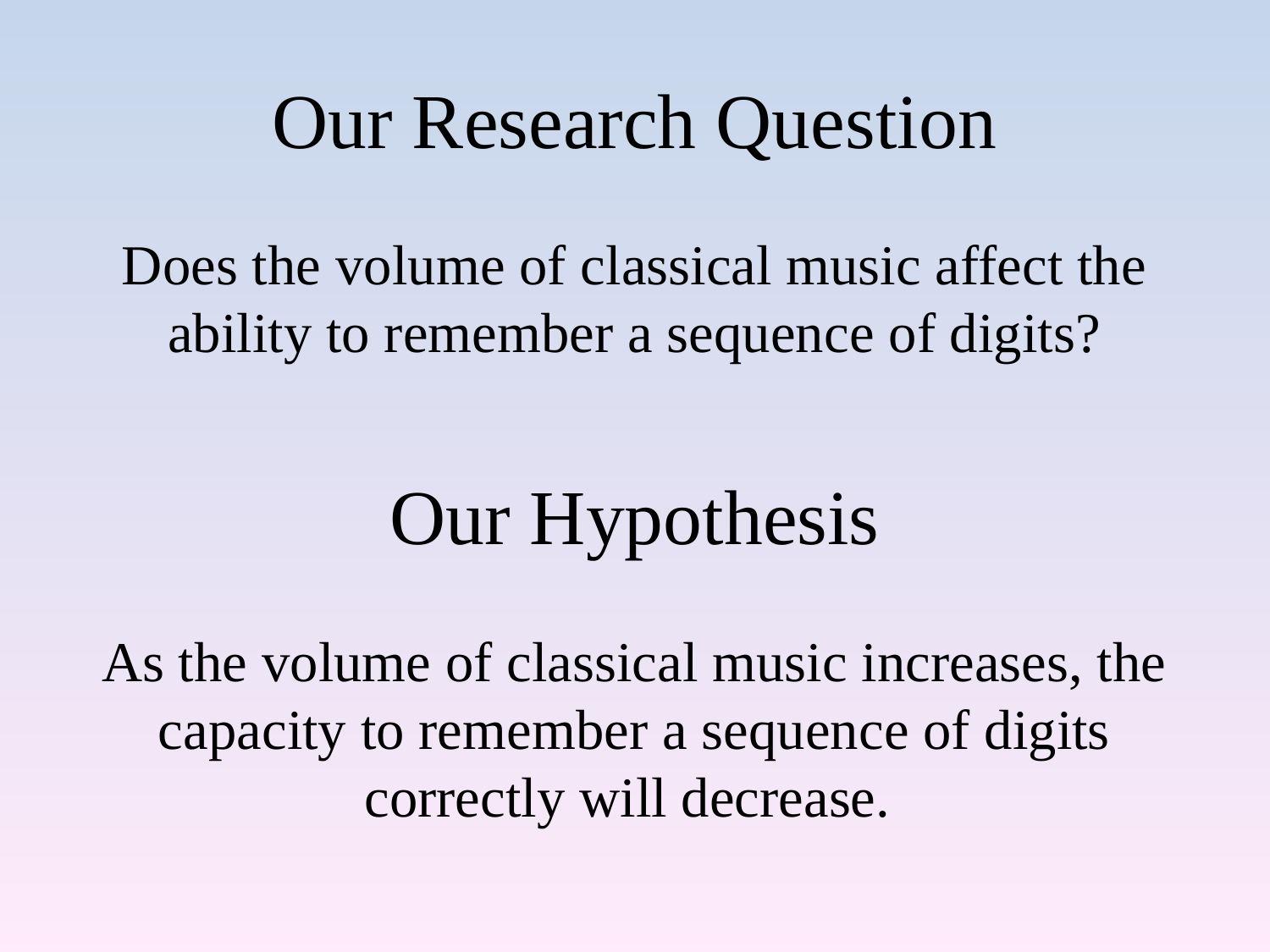

# Our Research Question
Does the volume of classical music affect the ability to remember a sequence of digits?
Our Hypothesis

As the volume of classical music increases, the capacity to remember a sequence of digits correctly will decrease.